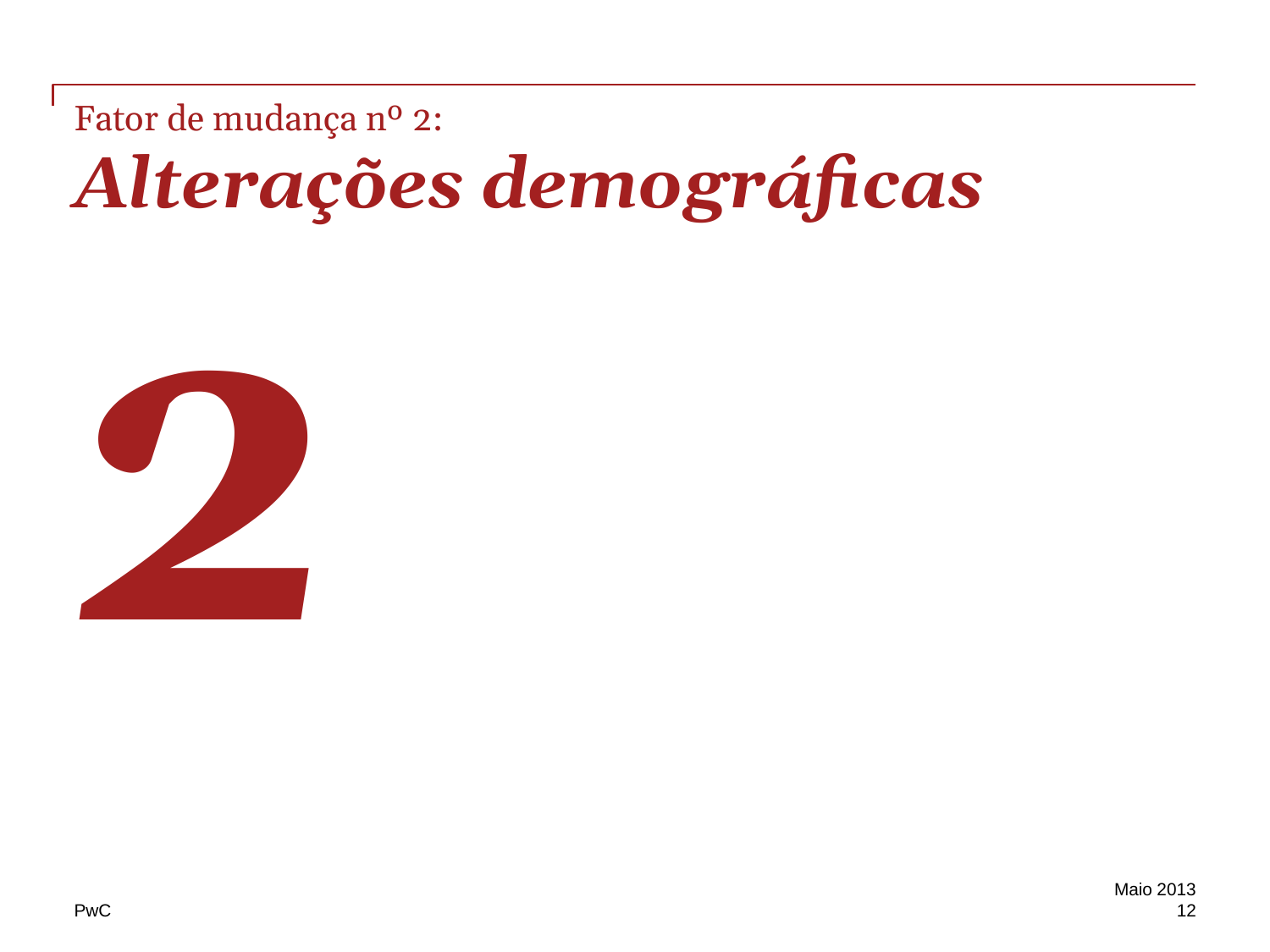

# Fator de mudança nº 2: Alterações demográficas
2
Maio 2013
12